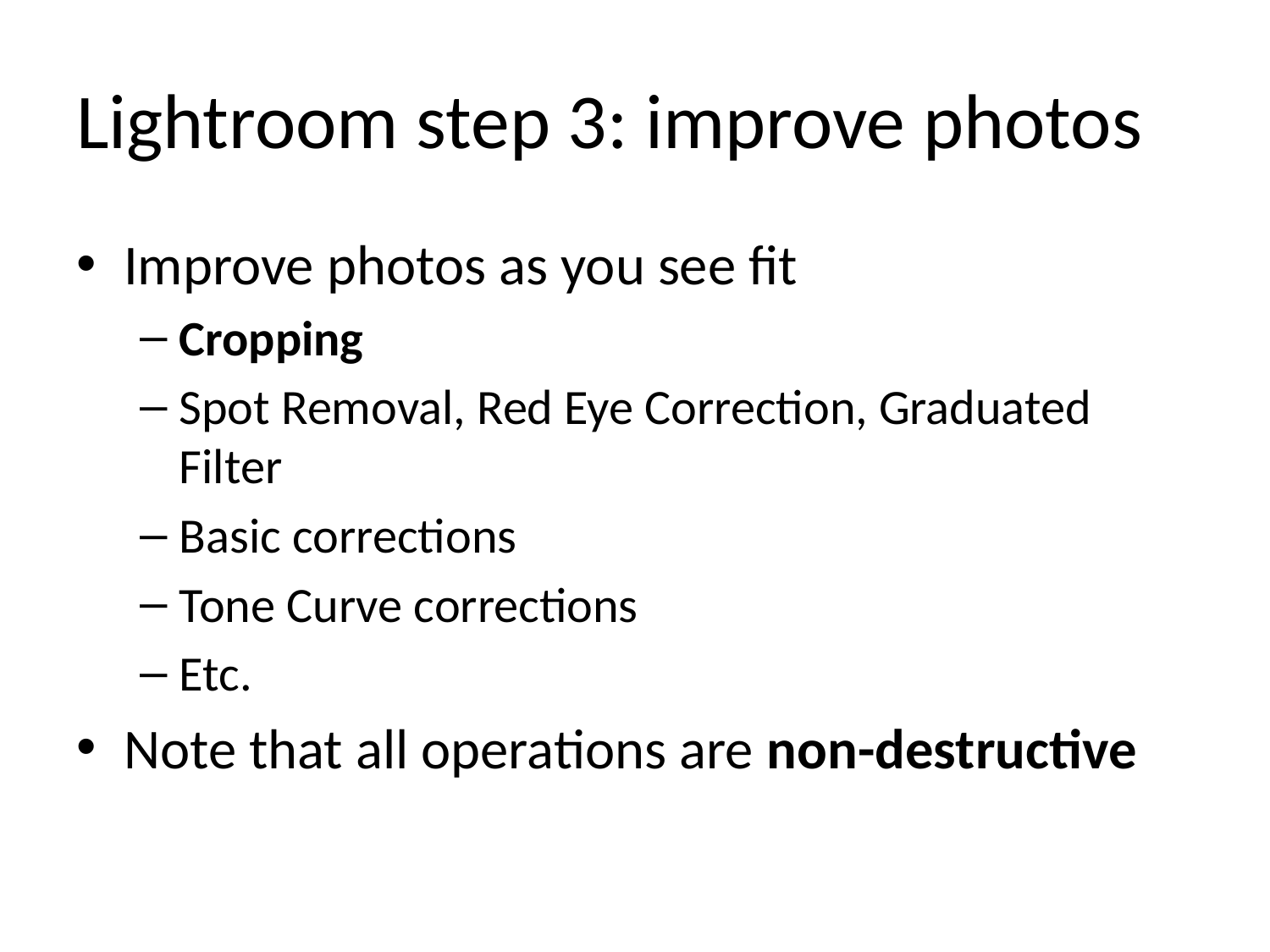

# Lightroom step 3: improve photos
Improve photos as you see fit
Cropping
Spot Removal, Red Eye Correction, Graduated Filter
Basic corrections
Tone Curve corrections
Etc.
Note that all operations are non-destructive